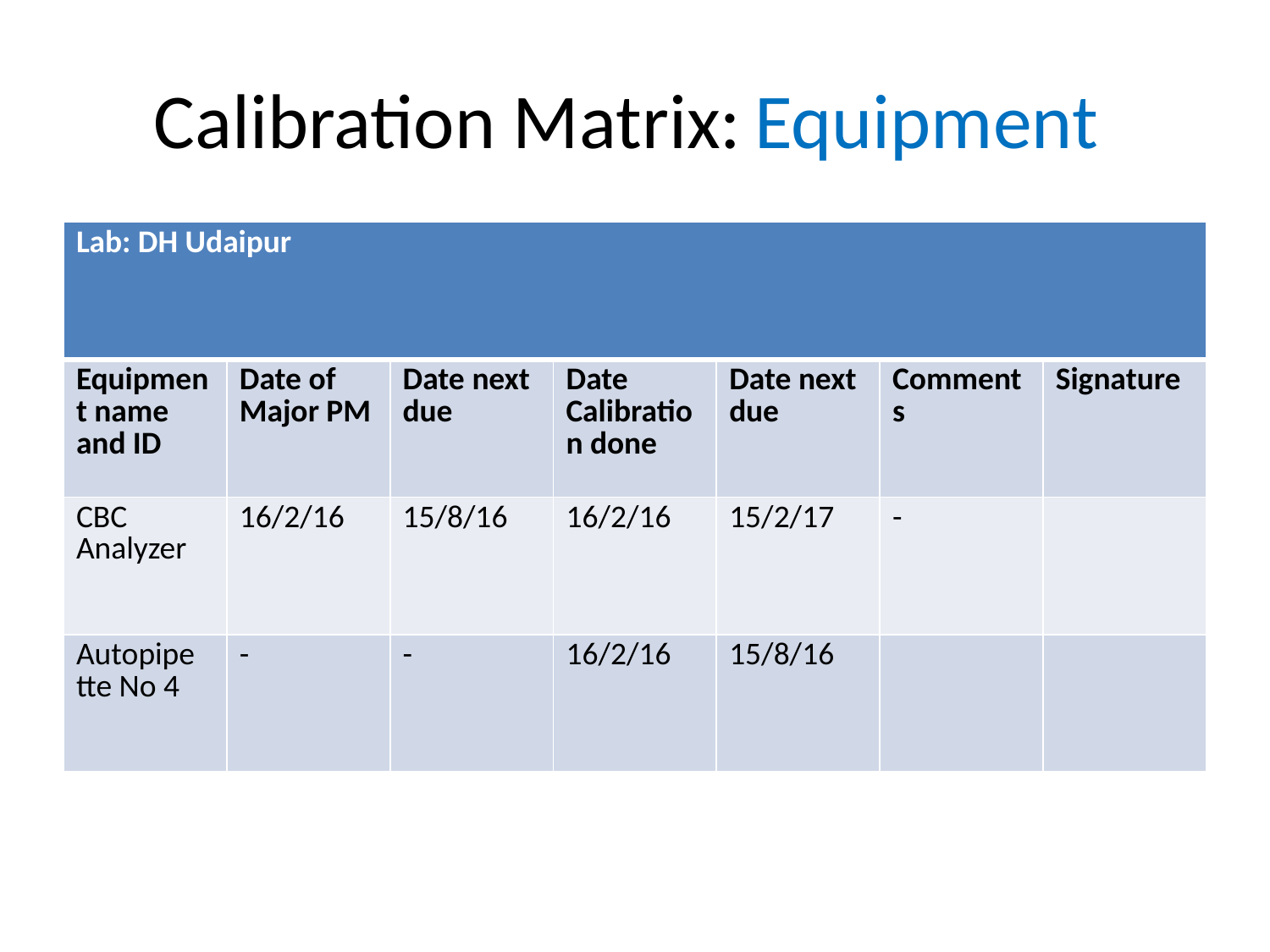

# Calibration Matrix: Equipment
| Lab: DH Udaipur |  |  |  |  |  |  |
| --- | --- | --- | --- | --- | --- | --- |
| Equipment name and ID | Date of Major PM | Date next due | Date Calibration done | Date next due | Comments | Signature |
| CBC Analyzer | 16/2/16 | 15/8/16 | 16/2/16 | 15/2/17 | - |  |
| Autopipette No 4 | - | - | 16/2/16 | 15/8/16 |  |  |